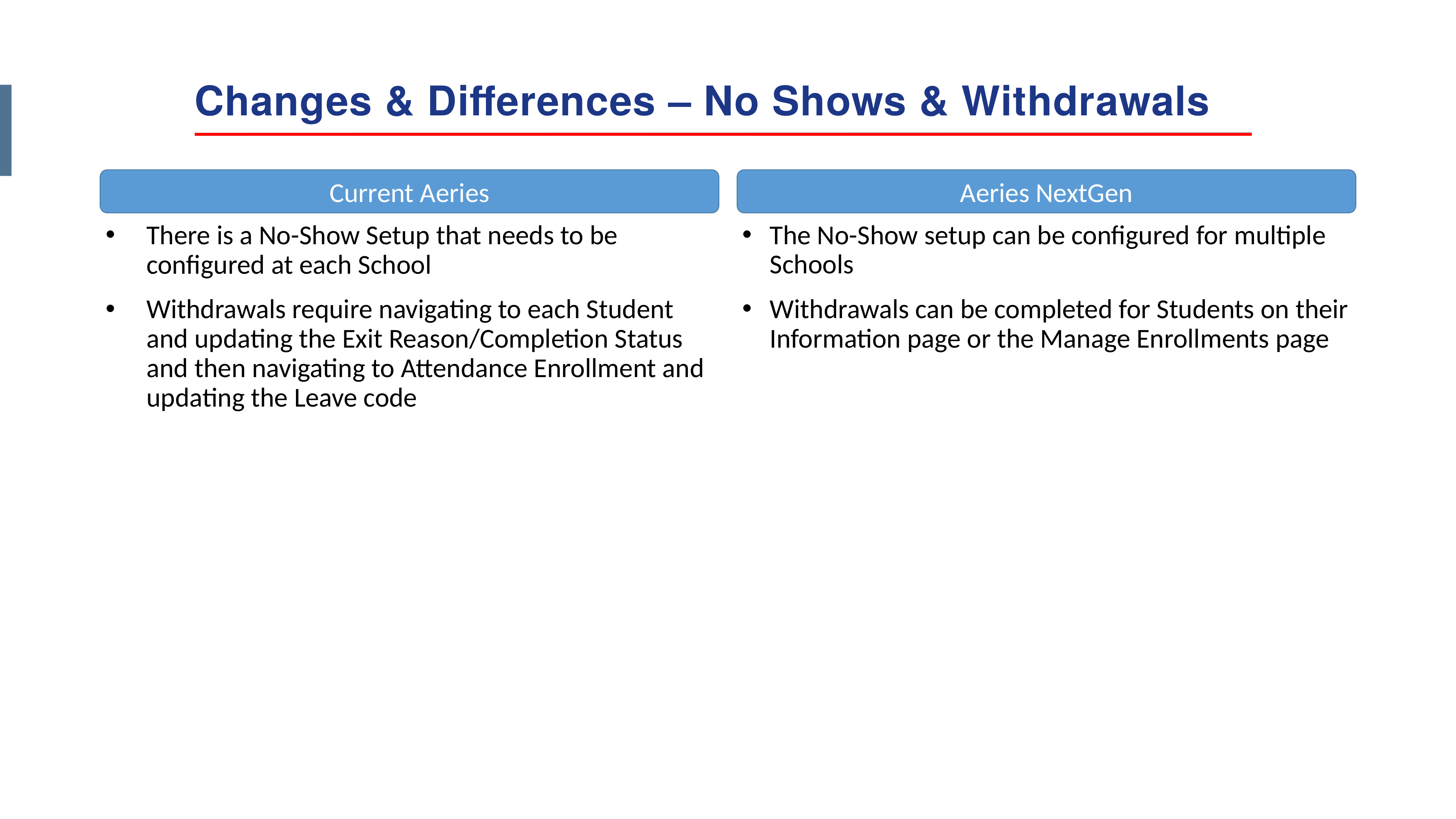

Changes & Differences – No Shows & Withdrawals

Current Aeries
Aeries NextGen
There is a No-Show Setup that needs to be configured at each School
Withdrawals require navigating to each Student and updating the Exit Reason/Completion Status and then navigating to Attendance Enrollment and updating the Leave code

The No-Show setup can be configured for multiple Schools
Withdrawals can be completed for Students on their Information page or the Manage Enrollments page
PHOTO CAPTION